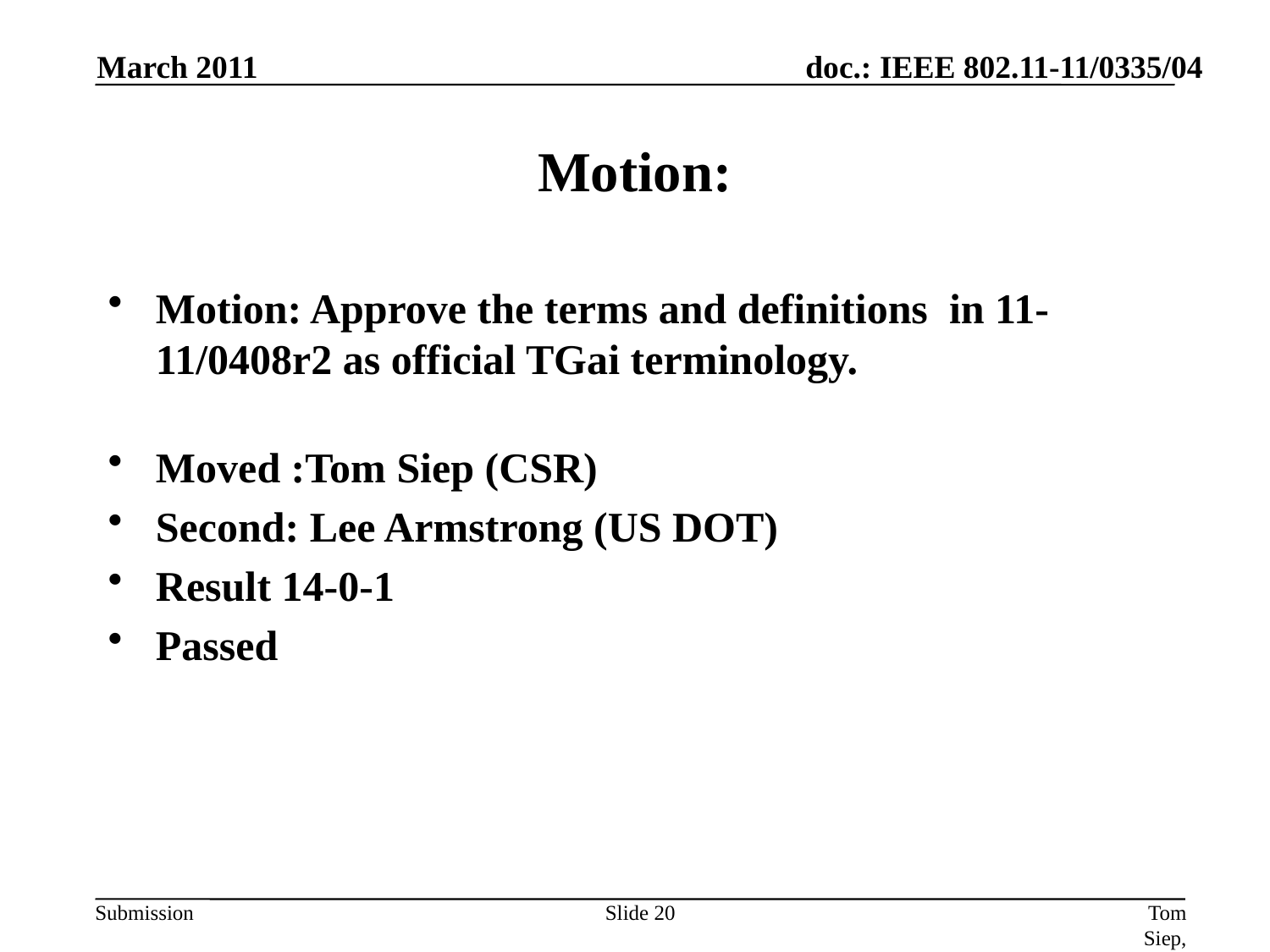

March 2011
# Motion:
Motion: Approve the terms and definitions  in 11-11/0408r2 as official TGai terminology.

Moved :Tom Siep (CSR)
Second: Lee Armstrong (US DOT)
Result 14-0-1
Passed
Slide 20
Tom Siep, CSR